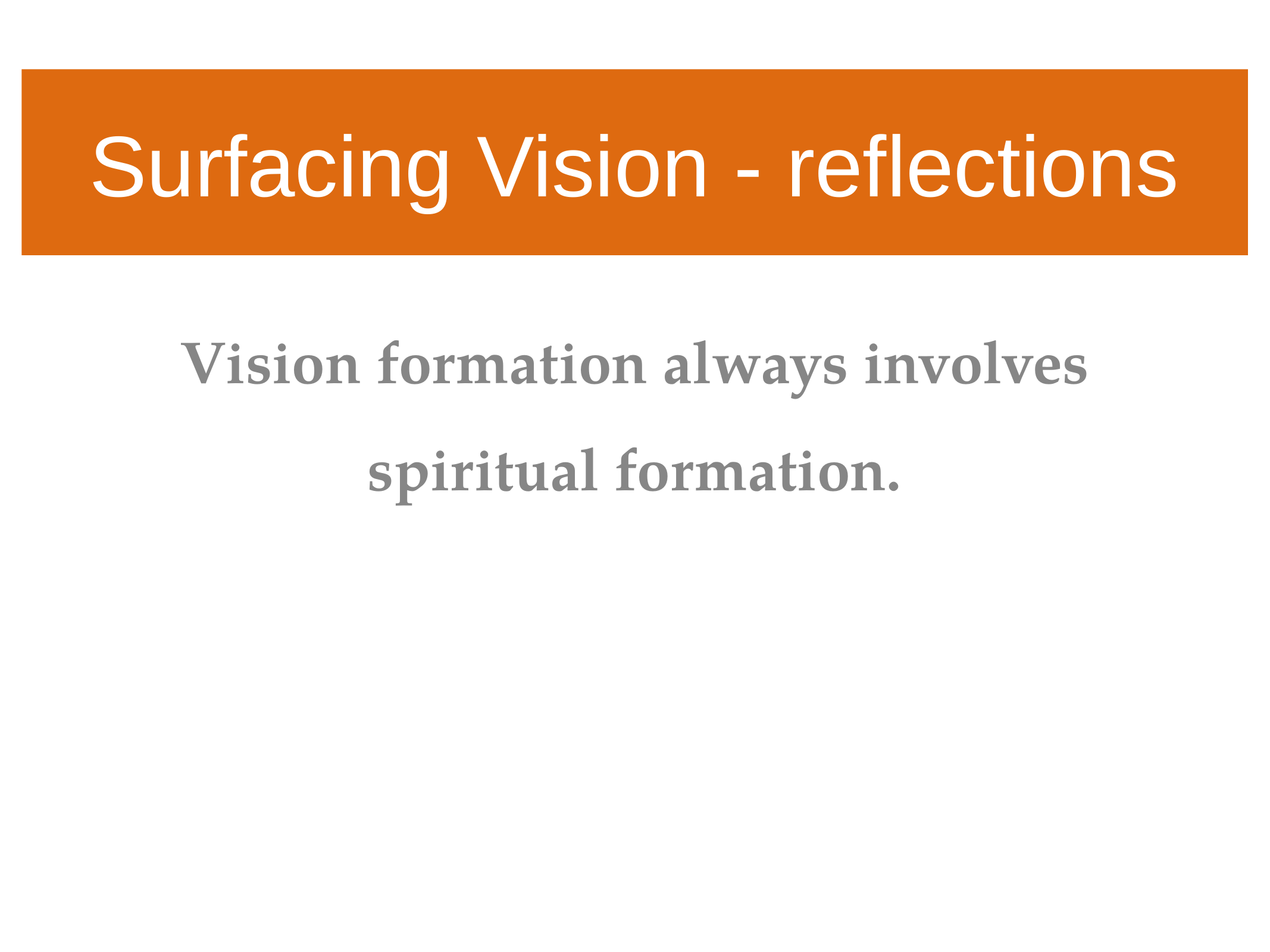

# Surfacing Vision - reflections
Vision formation always involves spiritual formation.